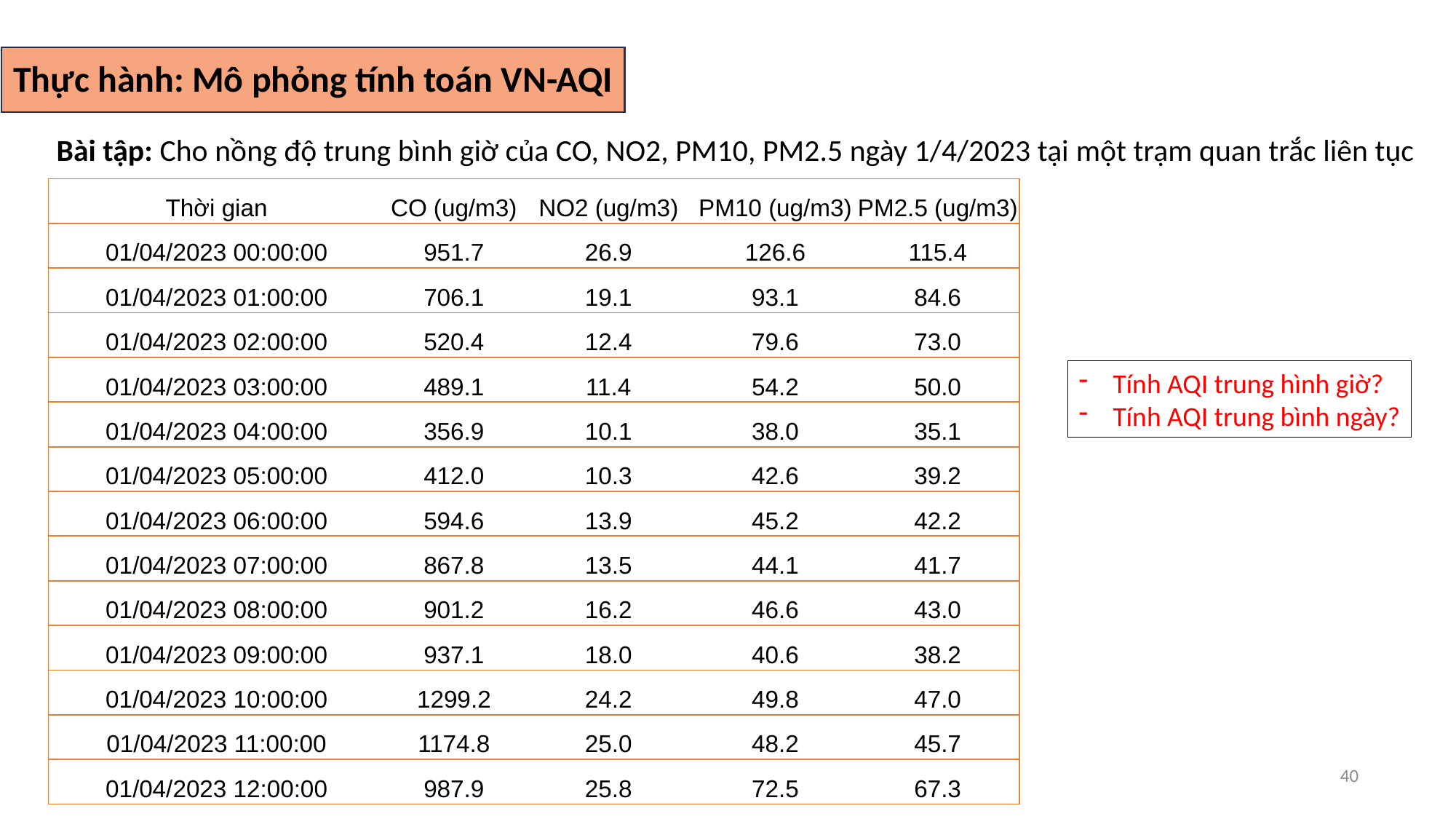

Thực hành: Mô phỏng tính toán VN-AQI
Bài tập: Cho nồng độ trung bình giờ của CO, NO2, PM10, PM2.5 ngày 1/4/2023 tại một trạm quan trắc liên tục
| Thời gian | CO (ug/m3) | NO2 (ug/m3) | PM10 (ug/m3) | PM2.5 (ug/m3) |
| --- | --- | --- | --- | --- |
| 01/04/2023 00:00:00 | 951.7 | 26.9 | 126.6 | 115.4 |
| 01/04/2023 01:00:00 | 706.1 | 19.1 | 93.1 | 84.6 |
| 01/04/2023 02:00:00 | 520.4 | 12.4 | 79.6 | 73.0 |
| 01/04/2023 03:00:00 | 489.1 | 11.4 | 54.2 | 50.0 |
| 01/04/2023 04:00:00 | 356.9 | 10.1 | 38.0 | 35.1 |
| 01/04/2023 05:00:00 | 412.0 | 10.3 | 42.6 | 39.2 |
| 01/04/2023 06:00:00 | 594.6 | 13.9 | 45.2 | 42.2 |
| 01/04/2023 07:00:00 | 867.8 | 13.5 | 44.1 | 41.7 |
| 01/04/2023 08:00:00 | 901.2 | 16.2 | 46.6 | 43.0 |
| 01/04/2023 09:00:00 | 937.1 | 18.0 | 40.6 | 38.2 |
| 01/04/2023 10:00:00 | 1299.2 | 24.2 | 49.8 | 47.0 |
| 01/04/2023 11:00:00 | 1174.8 | 25.0 | 48.2 | 45.7 |
| 01/04/2023 12:00:00 | 987.9 | 25.8 | 72.5 | 67.3 |
Tính AQI trung hình giờ?
Tính AQI trung bình ngày?

40